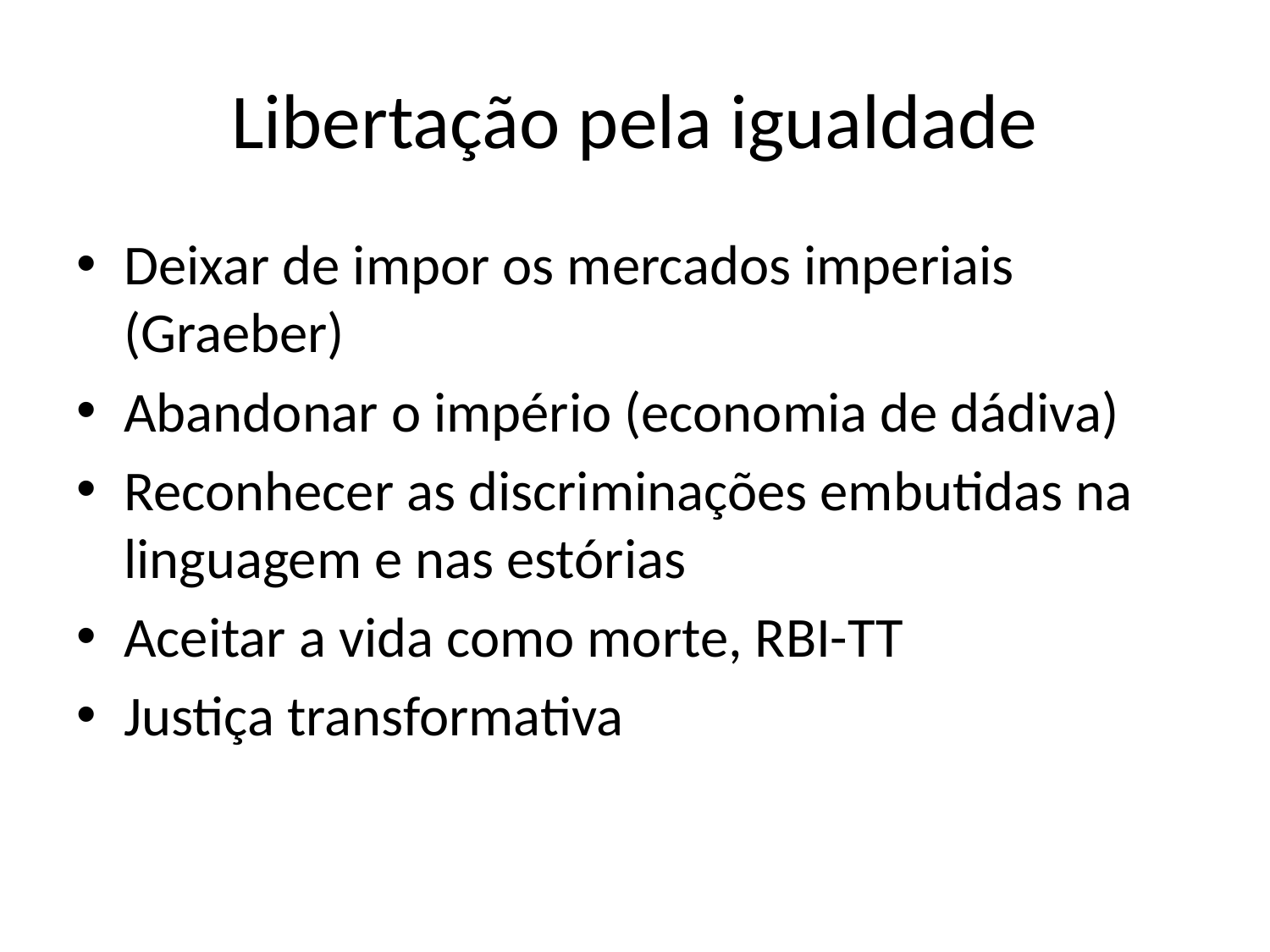

# Libertação pela igualdade
Deixar de impor os mercados imperiais (Graeber)
Abandonar o império (economia de dádiva)
Reconhecer as discriminações embutidas na linguagem e nas estórias
Aceitar a vida como morte, RBI-TT
Justiça transformativa